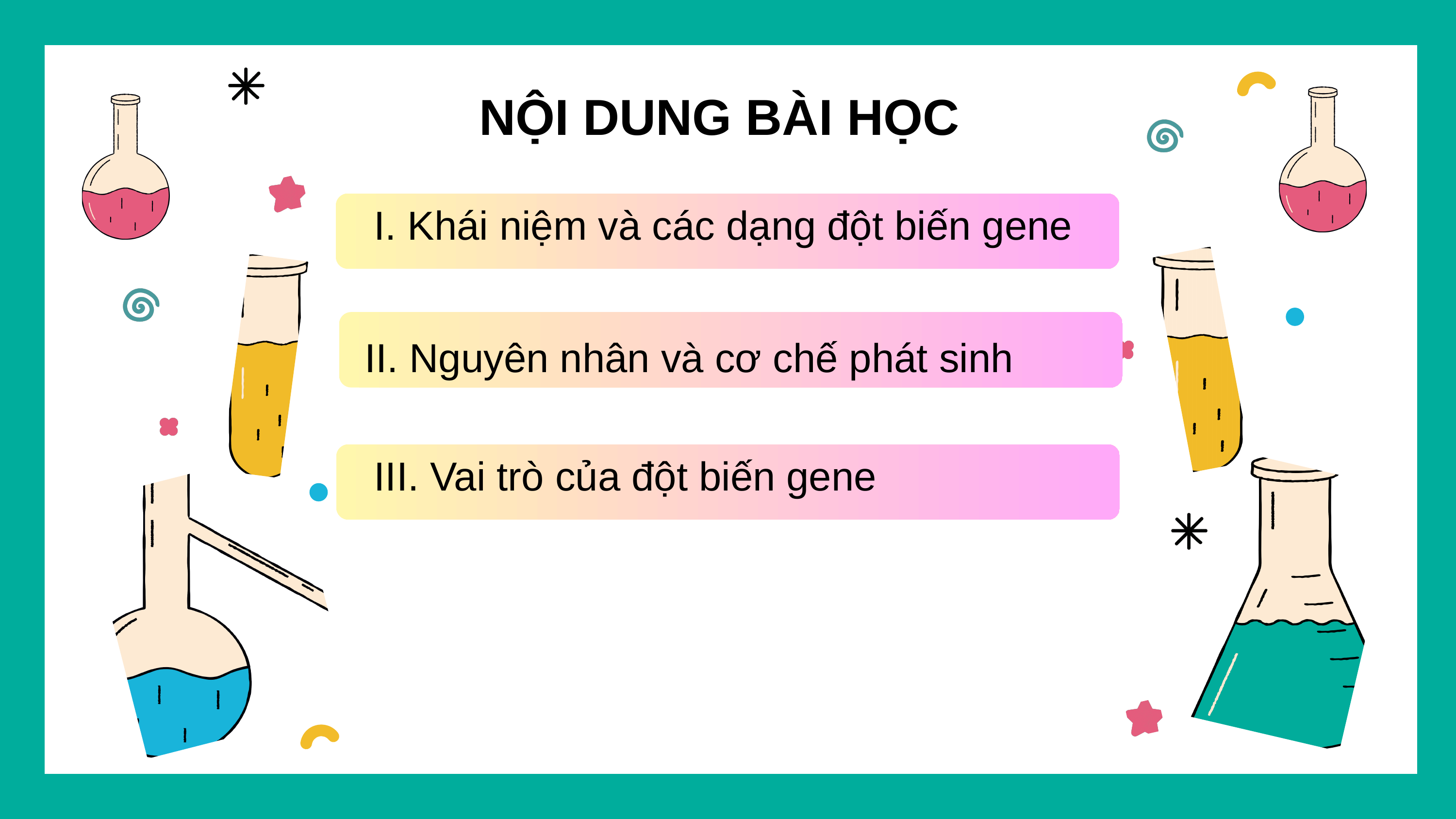

NỘI DUNG BÀI HỌC

   I. Khái niệm và các dạng đột biến gene

   II. Nguyên nhân và cơ chế phát sinh

   III. Vai trò của đột biến gene